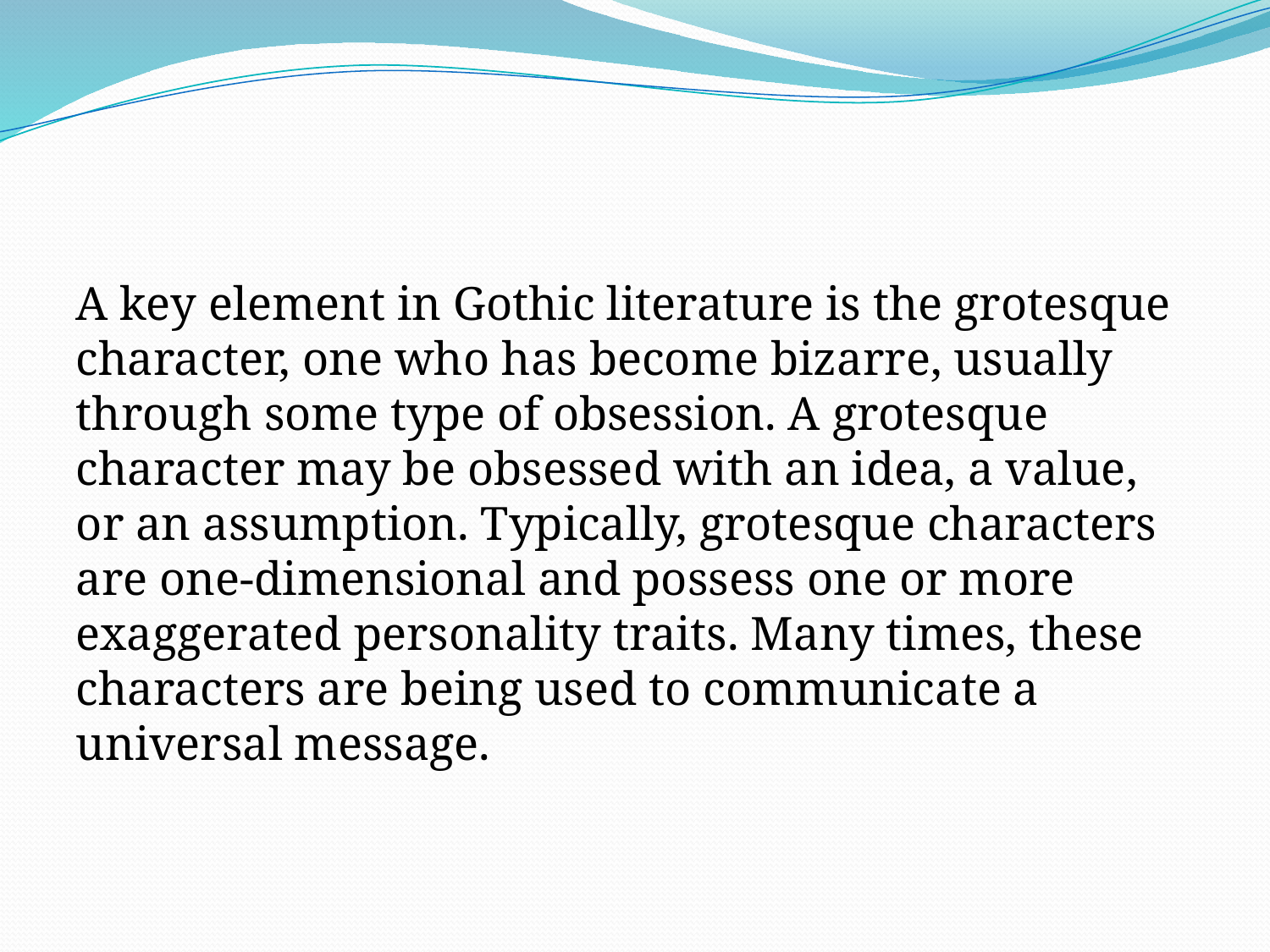

#
A key element in Gothic literature is the grotesque character, one who has become bizarre, usually through some type of obsession. A grotesque character may be obsessed with an idea, a value, or an assumption. Typically, grotesque characters are one-dimensional and possess one or more exaggerated personality traits. Many times, these characters are being used to communicate a universal message.